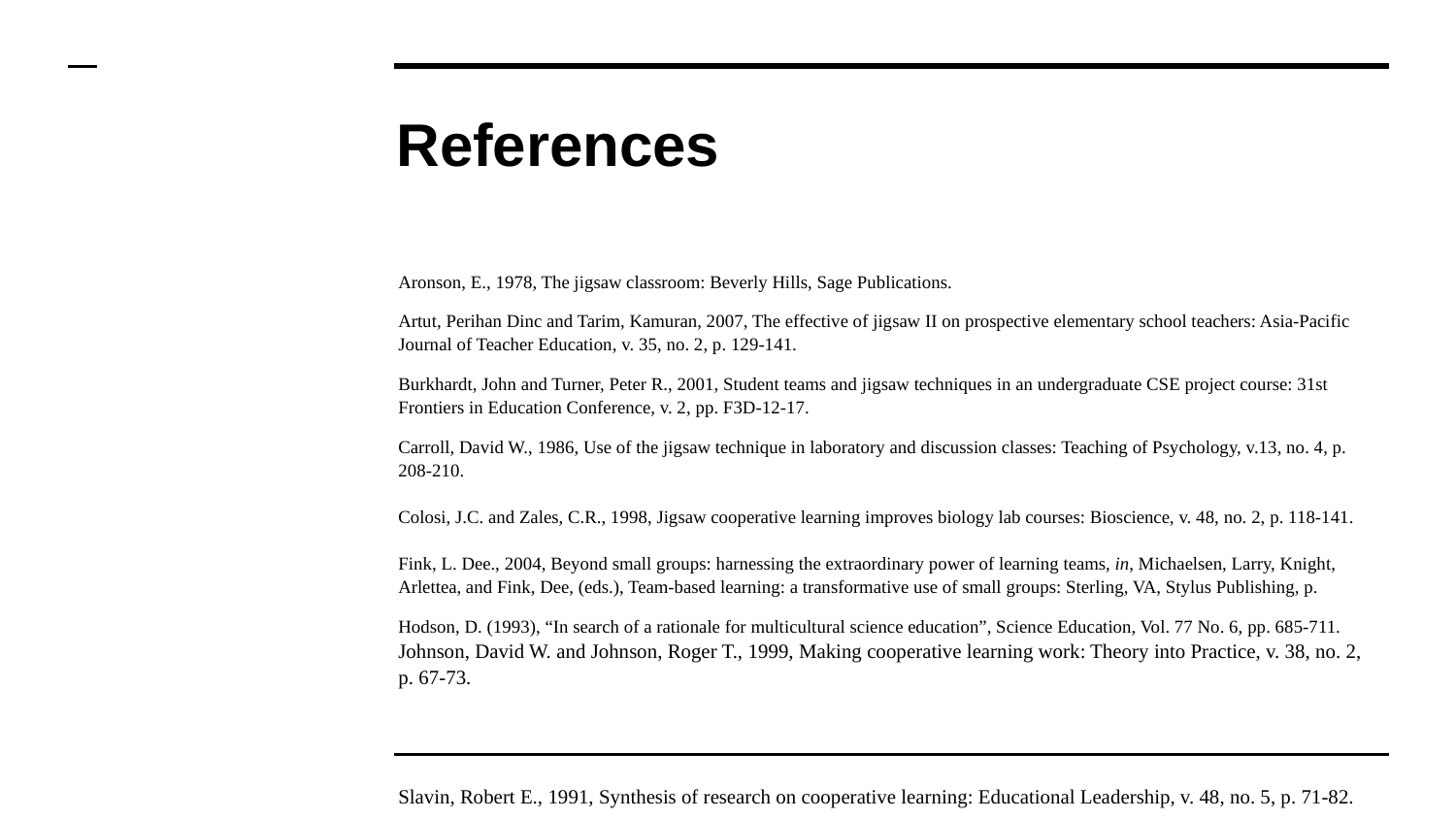

# References
Aronson, E., 1978, The jigsaw classroom: Beverly Hills, Sage Publications.
Artut, Perihan Dinc and Tarim, Kamuran, 2007, The effective of jigsaw II on prospective elementary school teachers: Asia-Pacific Journal of Teacher Education, v. 35, no. 2, p. 129-141.
Burkhardt, John and Turner, Peter R., 2001, Student teams and jigsaw techniques in an undergraduate CSE project course: 31st Frontiers in Education Conference, v. 2, pp. F3D-12-17.
Carroll, David W., 1986, Use of the jigsaw technique in laboratory and discussion classes: Teaching of Psychology, v.13, no. 4, p. 208-210.
Colosi, J.C. and Zales, C.R., 1998, Jigsaw cooperative learning improves biology lab courses: Bioscience, v. 48, no. 2, p. 118-141.
Fink, L. Dee., 2004, Beyond small groups: harnessing the extraordinary power of learning teams, in, Michaelsen, Larry, Knight, Arlettea, and Fink, Dee, (eds.), Team-based learning: a transformative use of small groups: Sterling, VA, Stylus Publishing, p.
Hodson, D. (1993), “In search of a rationale for multicultural science education”, Science Education, Vol. 77 No. 6, pp. 685-711.
Johnson, David W. and Johnson, Roger T., 1999, Making cooperative learning work: Theory into Practice, v. 38, no. 2, p. 67-73.
Slavin, Robert E., 1991, Synthesis of research on cooperative learning: Educational Leadership, v. 48, no. 5, p. 71-82.
Springer, Leonard, Stanne, Mary Elizabeth, and Donovan, Samuel S., 1999, Effects of small-group learning on undergraduates in science, mathematics, engineering, and technology: a meta-analysis: Review of Educational Research, g. 69, no. 1., p. 21-51.
Tewksbury, Barbara J., 1995, Specific strategies for using the "jigsaw" technique for working in groups in non-lecture-based courses : Journal of Geoscience Education, v. 43, no. 4, p. 322-326.